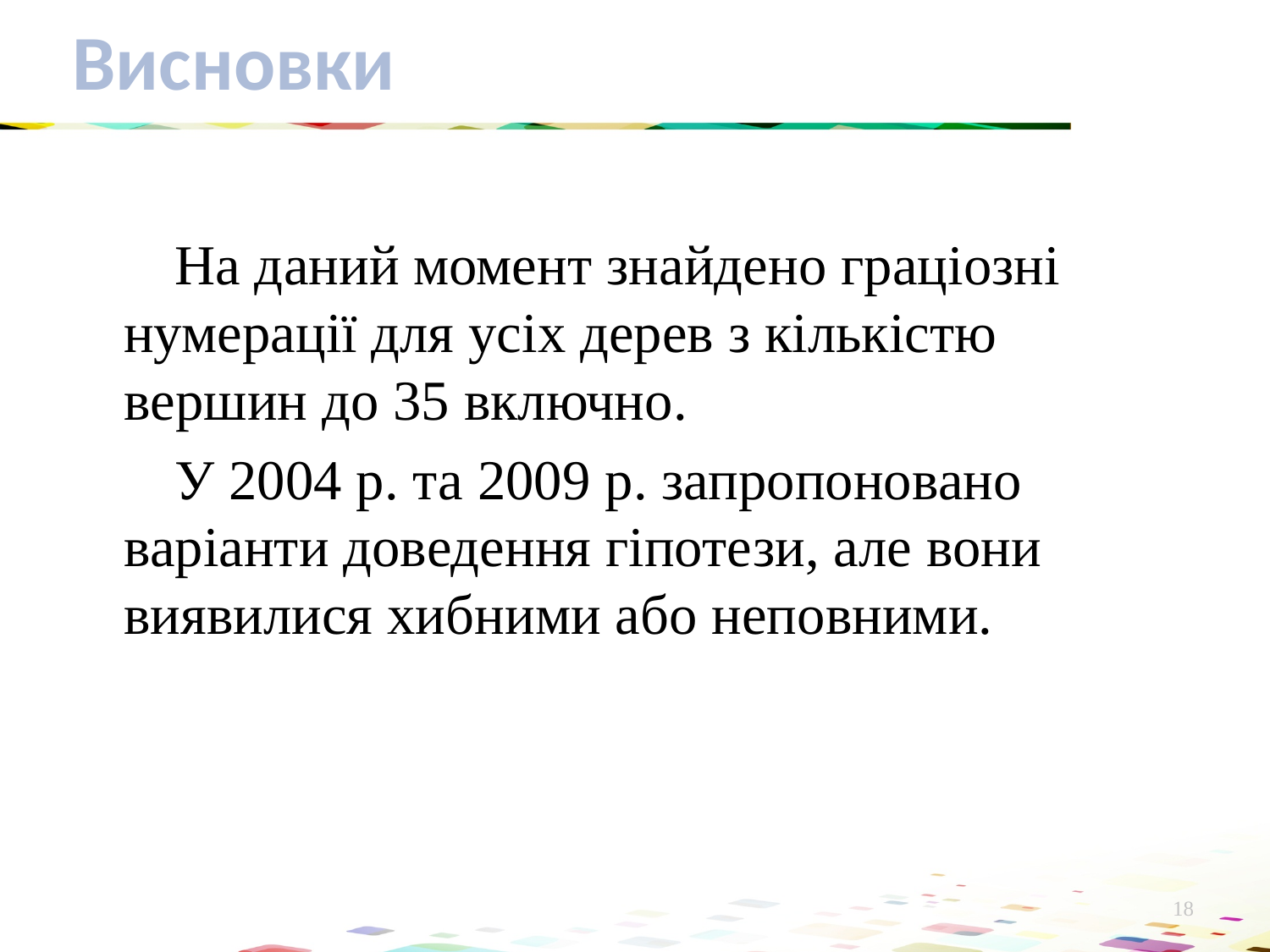

# Висновки
На даний момент знайдено граціозні нумерації для усіх дерев з кількістю вершин до 35 включно.
У 2004 р. та 2009 р. запропоновано варіанти доведення гіпотези, але вони виявилися хибними або неповними.

18